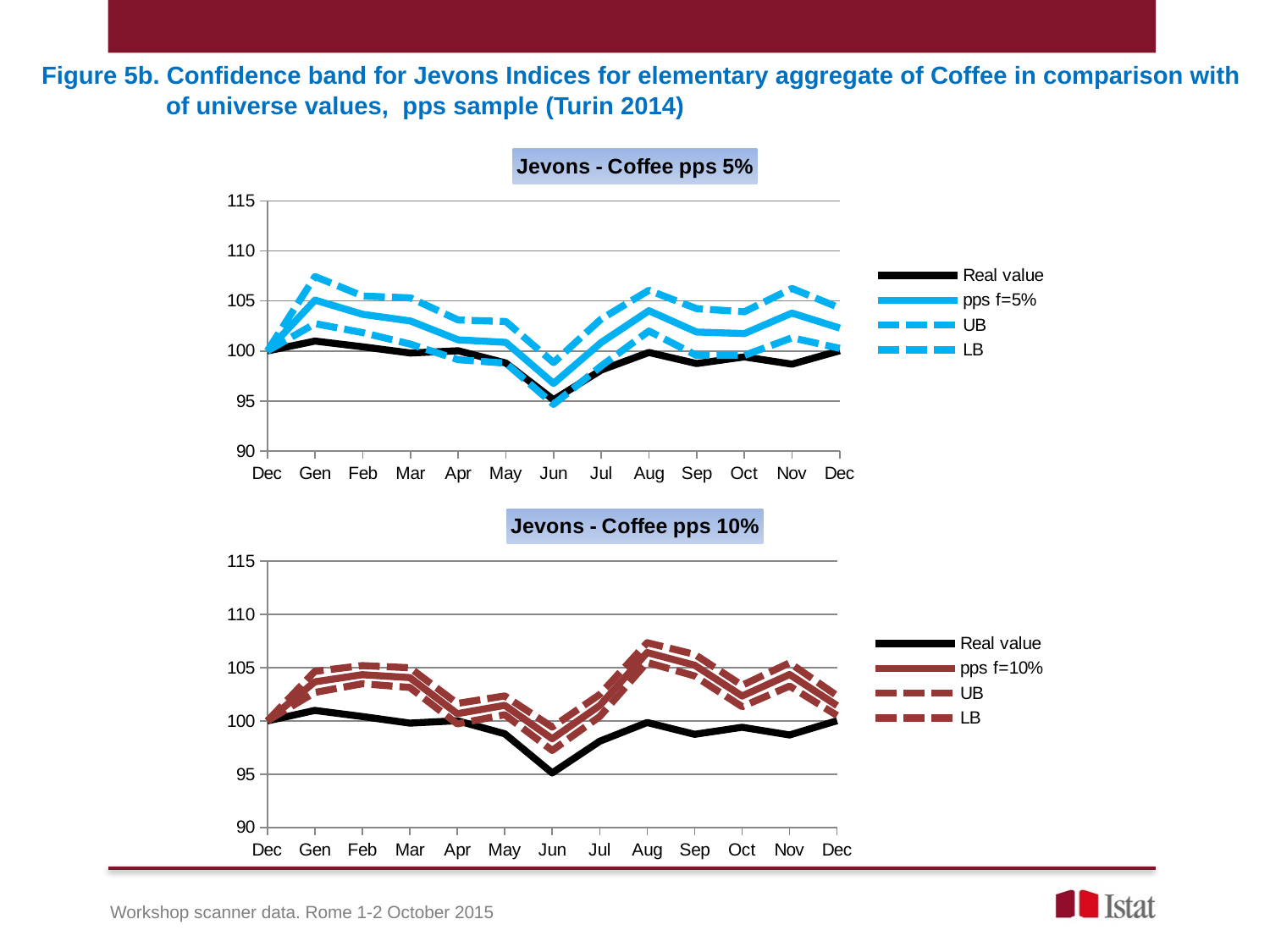

Figure 5b. Confidence band for Jevons Indices for elementary aggregate of Coffee in comparison with of universe values,  pps sample (Turin 2014)

### Chart: Jevons - Coffee pps 5%

| Category | Real value | pps f=5% | UB | LB |
|---|---|---|---|---|
| Dec | 100.0 | 100.0 | 100.0 | 100.0 |
| Gen | 100.98881708303482 | 105.09043667024898 | 102.7302289969287 | 107.45064434356925 |
| Feb | 100.41317733094095 | 103.66178003691937 | 101.830838595894 | 105.49272147794474 |
| Mar | 99.79462594063747 | 102.99597017583363 | 100.68101366496803 | 105.31092668669923 |
| Apr | 100.02023008034814 | 101.11135470850502 | 99.12598679074907 | 103.09672262626097 |
| May | 98.79541468433771 | 100.86060141962571 | 98.77960959000488 | 102.94159324924654 |
| Jun | 95.11881058348914 | 96.75204125160144 | 94.66252273430298 | 98.8415597688999 |
| Jul | 98.09101237043443 | 100.85030004539547 | 98.50023037537608 | 103.20036971541487 |
| Aug | 99.85050431934106 | 104.03264357347376 | 101.99473705057902 | 106.0705500963685 |
| Sep | 98.7430017985512 | 101.89319715832883 | 99.55070686583403 | 104.23568745082363 |
| Oct | 99.40550842336185 | 101.73907878461239 | 99.55626637959556 | 103.92189118962922 |
| Nov | 98.682000551635 | 103.78562887751684 | 101.31736882189756 | 106.25388893313612 |
| Dec | 100.0225126527956 | 102.28600915360528 | 100.26577479069189 | 104.30624351651866 |

### Chart: Jevons - Coffee pps 10%

| Category | Real value | pps f=10% | UB | LB |
|---|---|---|---|---|
| Dec | 100.0 | 100.0 | 100.0 | 100.0 |
| Gen | 100.98881708303482 | 103.66959321861685 | 102.67796644112558 | 104.66121999610813 |
| Feb | 100.41317733094095 | 104.34678660079813 | 103.49155453161187 | 105.20201866998438 |
| Mar | 99.79462594063747 | 104.07317930523212 | 103.14751985910596 | 104.99883875135828 |
| Apr | 100.02023008034814 | 100.68345947944773 | 99.7242012818657 | 101.64271767702976 |
| May | 98.79541468433771 | 101.46394957893284 | 100.58143879407554 | 102.34646036379014 |
| Jun | 95.11881058348914 | 98.32522451891474 | 97.22659245286928 | 99.42385658496019 |
| Jul | 98.09101237043443 | 101.44334568203413 | 100.40939950884815 | 102.47729185522012 |
| Aug | 99.85050431934106 | 106.42440059500065 | 105.49937496919544 | 107.34942622080585 |
| Sep | 98.7430017985512 | 105.2389149760069 | 104.22304421212398 | 106.25478573988981 |
| Oct | 99.40550842336185 | 102.33913009526911 | 101.33715459144572 | 103.3411055990925 |
| Nov | 98.682000551635 | 104.36601949950479 | 103.2725792077208 | 105.45945979128878 |
| Dec | 100.0225126527956 | 101.4403078112438 | 100.51335651442349 | 102.3672591080641 |
Workshop scanner data. Rome 1-2 October 2015